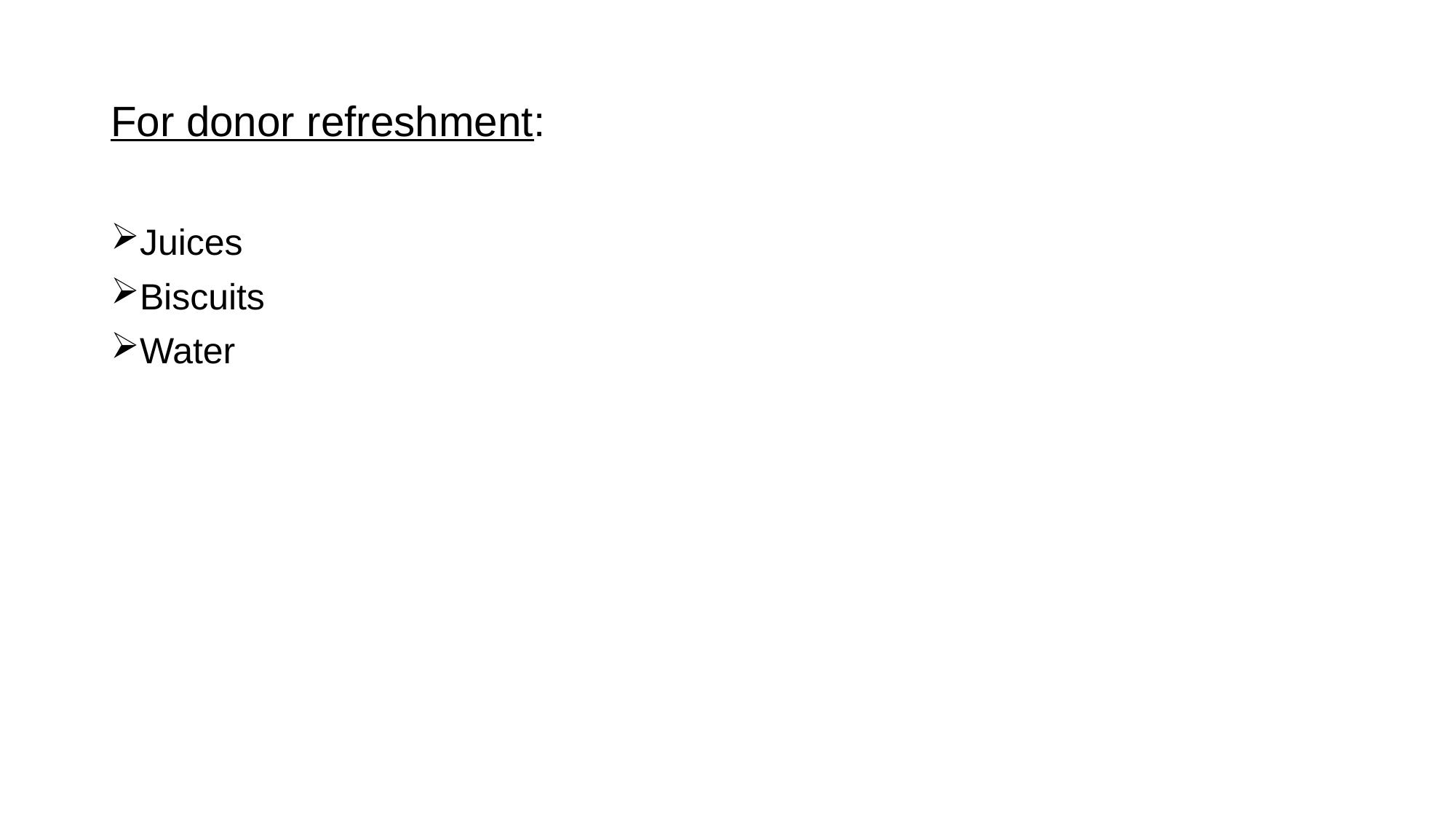

# For donor refreshment:
Juices
Biscuits
Water